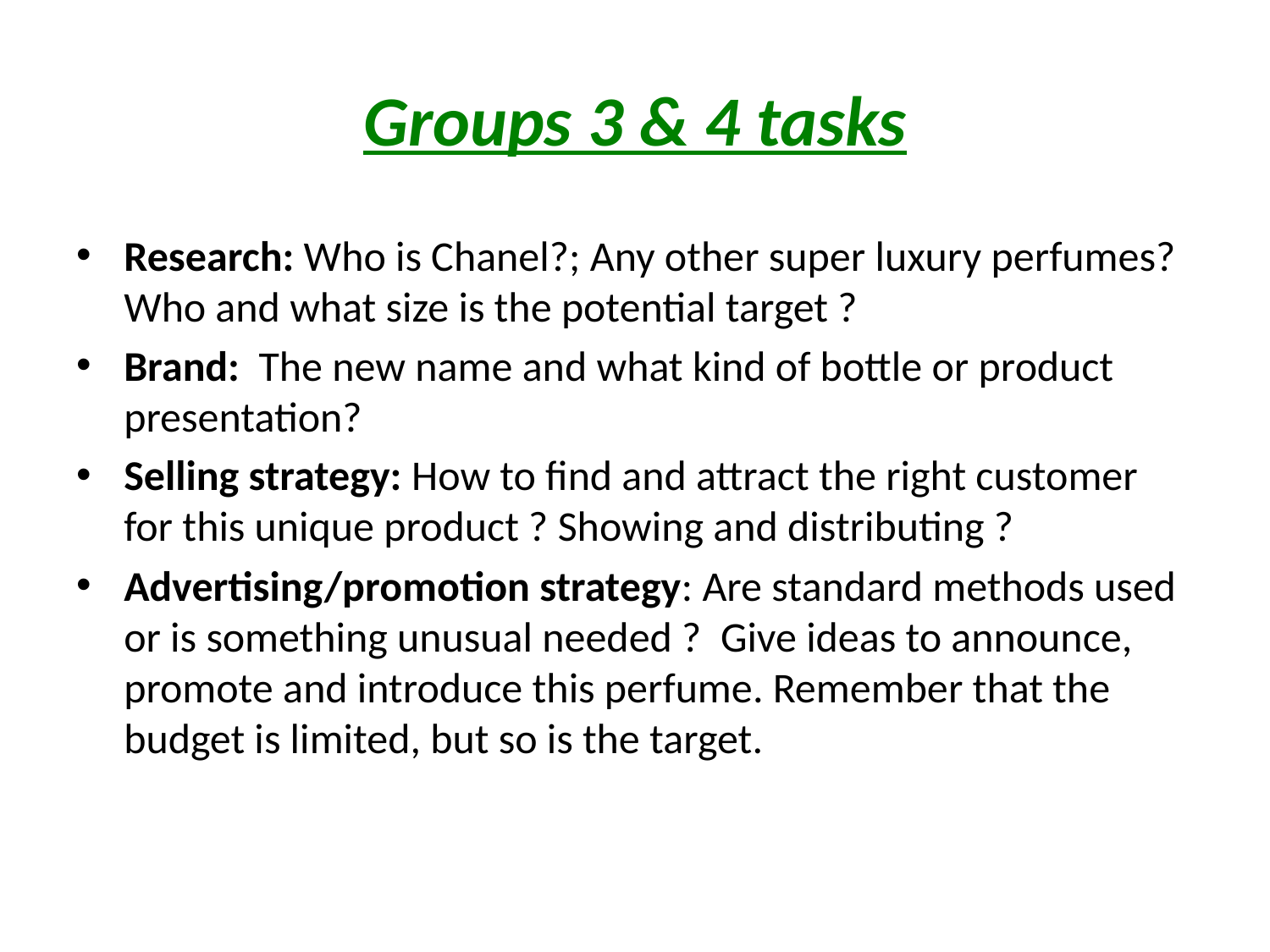

# Groups 3 & 4 tasks
Research: Who is Chanel?; Any other super luxury perfumes? Who and what size is the potential target ?
Brand:  The new name and what kind of bottle or product presentation?
Selling strategy: How to find and attract the right customer for this unique product ? Showing and distributing ?
Advertising/promotion strategy: Are standard methods used or is something unusual needed ?  Give ideas to announce, promote and introduce this perfume. Remember that the budget is limited, but so is the target.